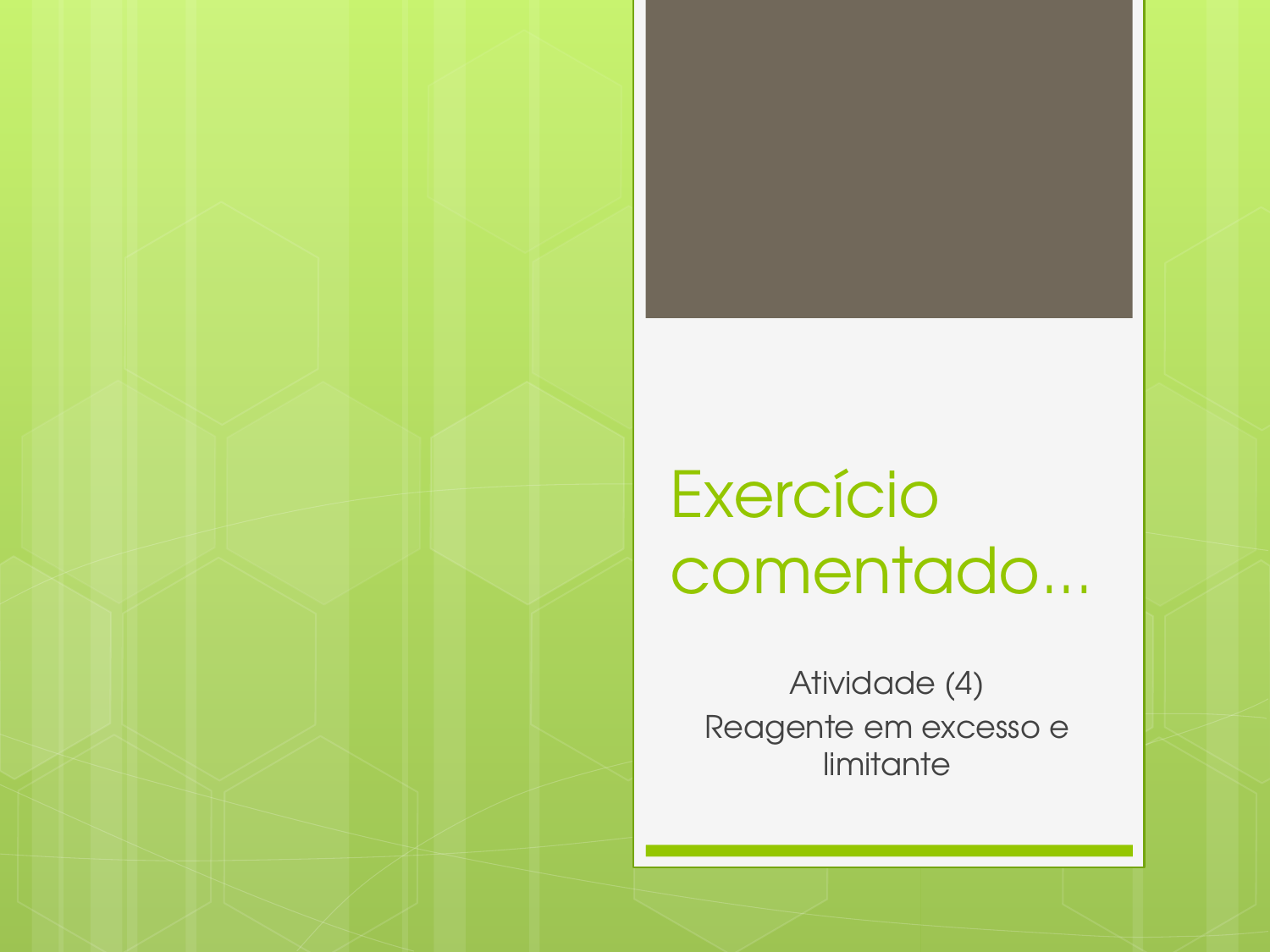

# Exercício comentado...

Atividade (4)
Reagente em excesso e limitante